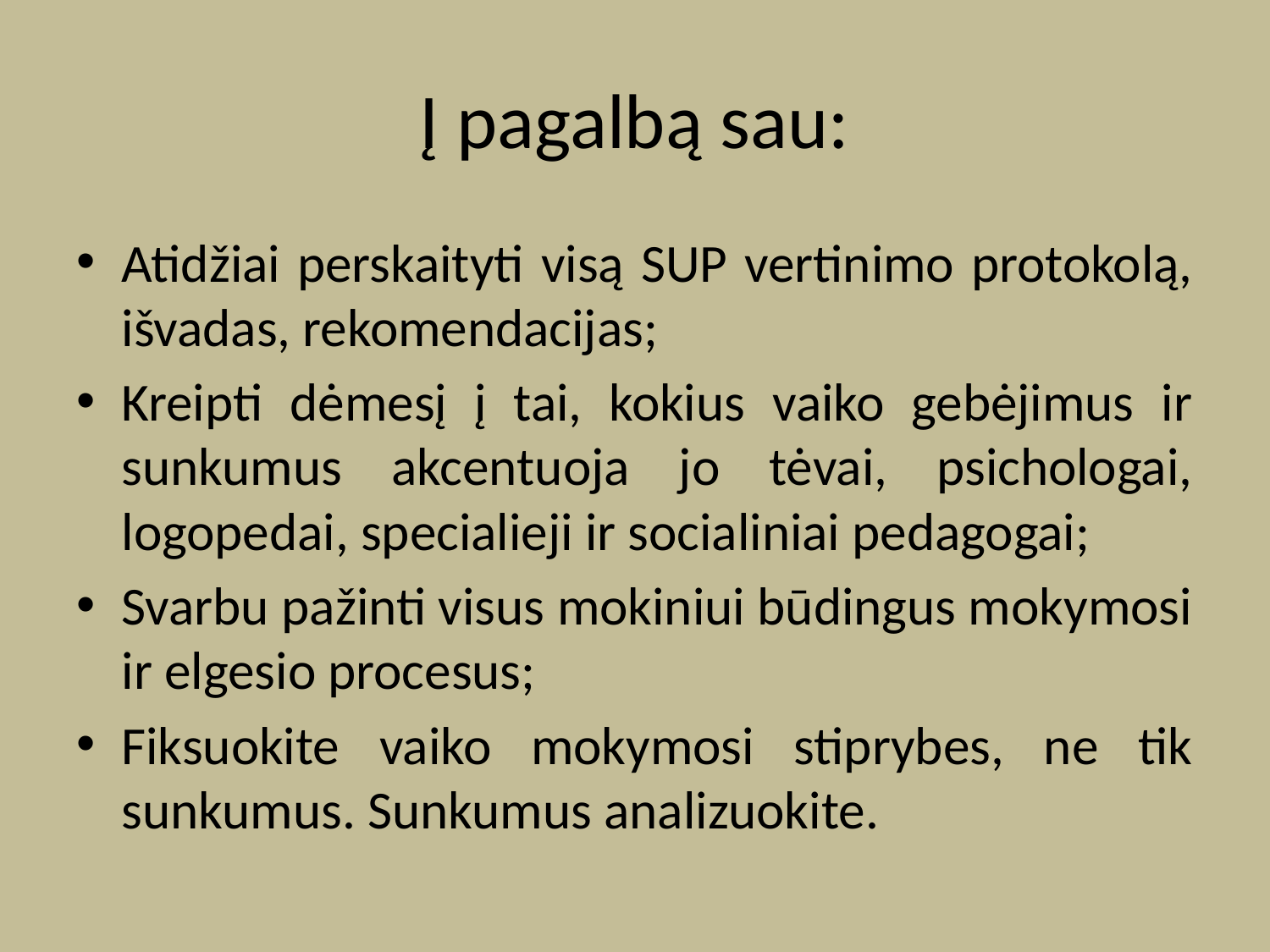

# Į pagalbą sau:
Atidžiai perskaityti visą SUP vertinimo protokolą, išvadas, rekomendacijas;
Kreipti dėmesį į tai, kokius vaiko gebėjimus ir sunkumus akcentuoja jo tėvai, psichologai, logopedai, specialieji ir socialiniai pedagogai;
Svarbu pažinti visus mokiniui būdingus mokymosi ir elgesio procesus;
Fiksuokite vaiko mokymosi stiprybes, ne tik sunkumus. Sunkumus analizuokite.